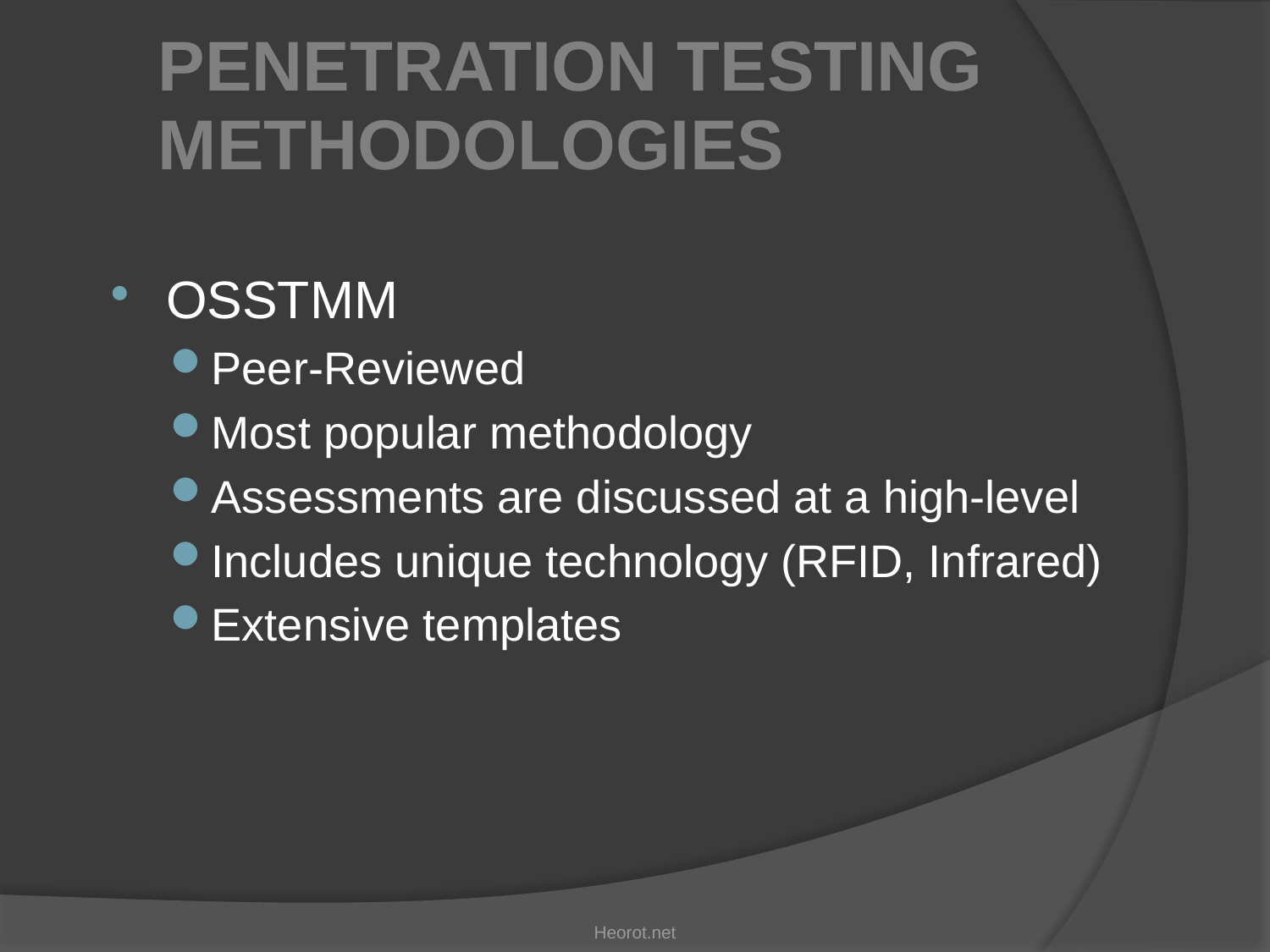

# Penetration Testing Methodologies
OSSTMM
Peer-Reviewed
Most popular methodology
Assessments are discussed at a high-level
Includes unique technology (RFID, Infrared)‏
Extensive templates

Heorot.net